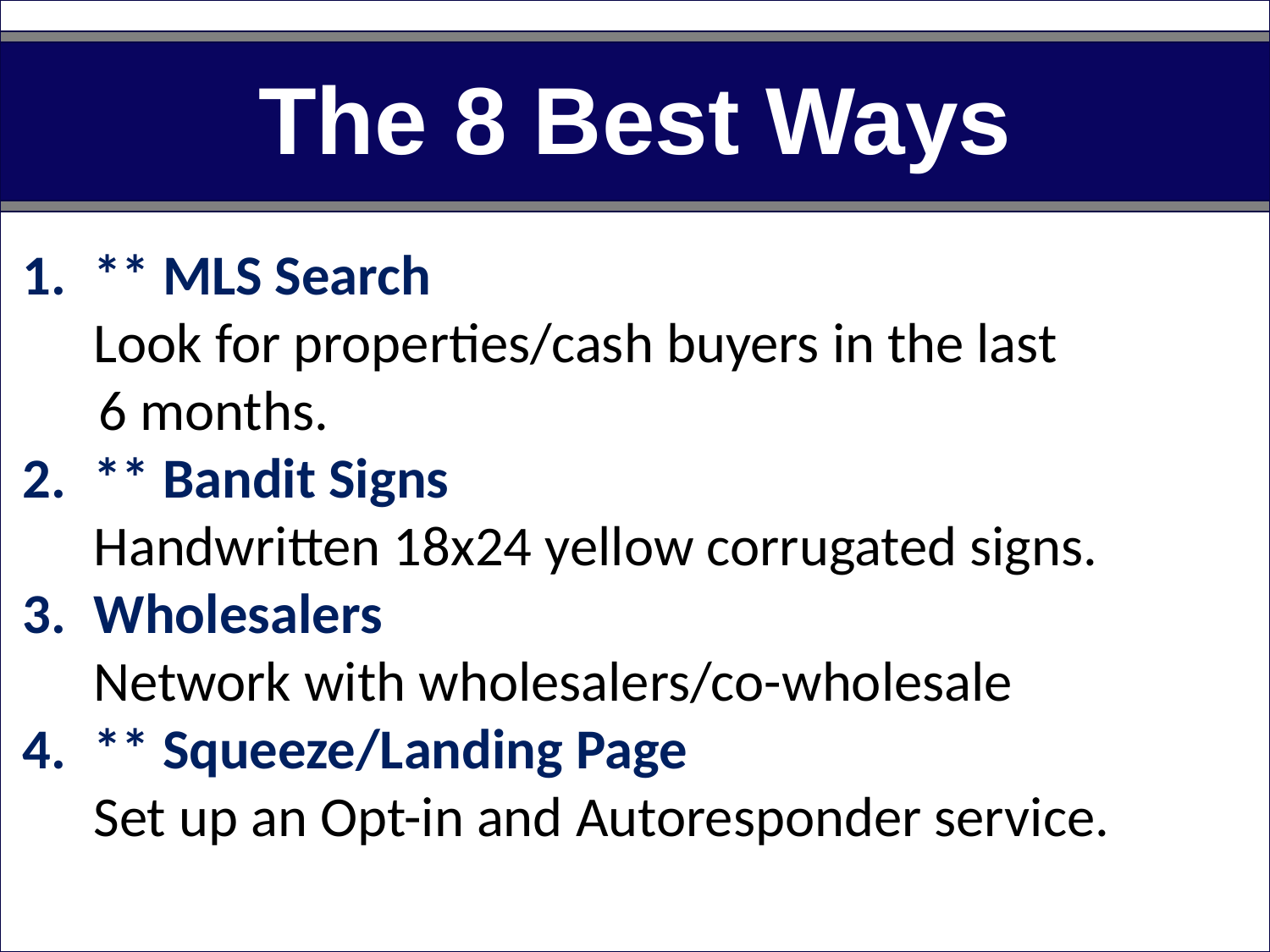

The 8 Best Ways
** MLS Search
	Look for properties/cash buyers in the last
      6 months.
** Bandit Signs
	Handwritten 18x24 yellow corrugated signs.
Wholesalers
	Network with wholesalers/co-wholesale
** Squeeze/Landing Page
	Set up an Opt-in and Autoresponder service.